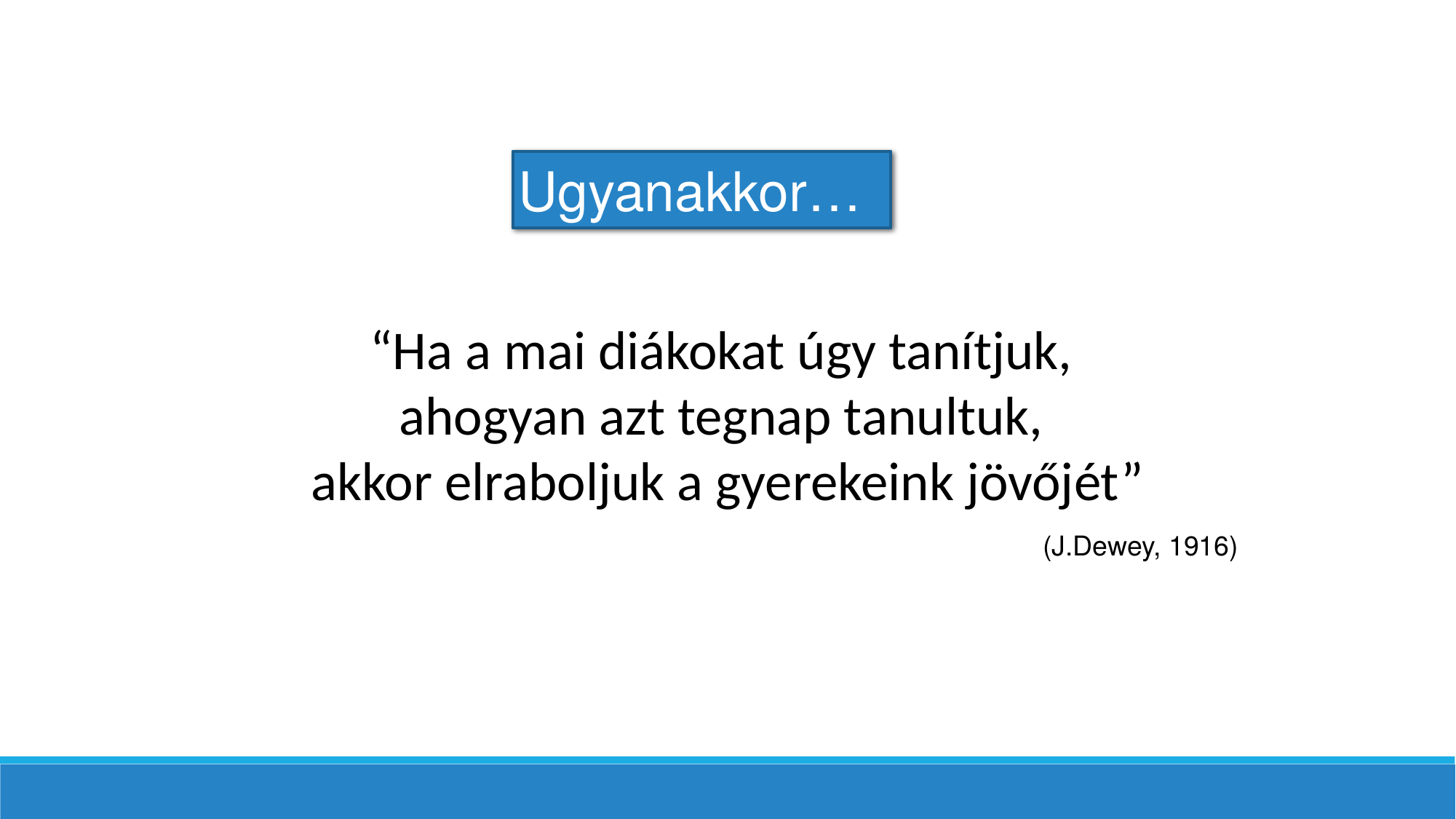

Ugyanakkor…
“Ha a mai diákokat úgy tanítjuk,
ahogyan azt tegnap tanultuk,
akkor elraboljuk a gyerekeink jövőjét”
(J.Dewey, 1916)